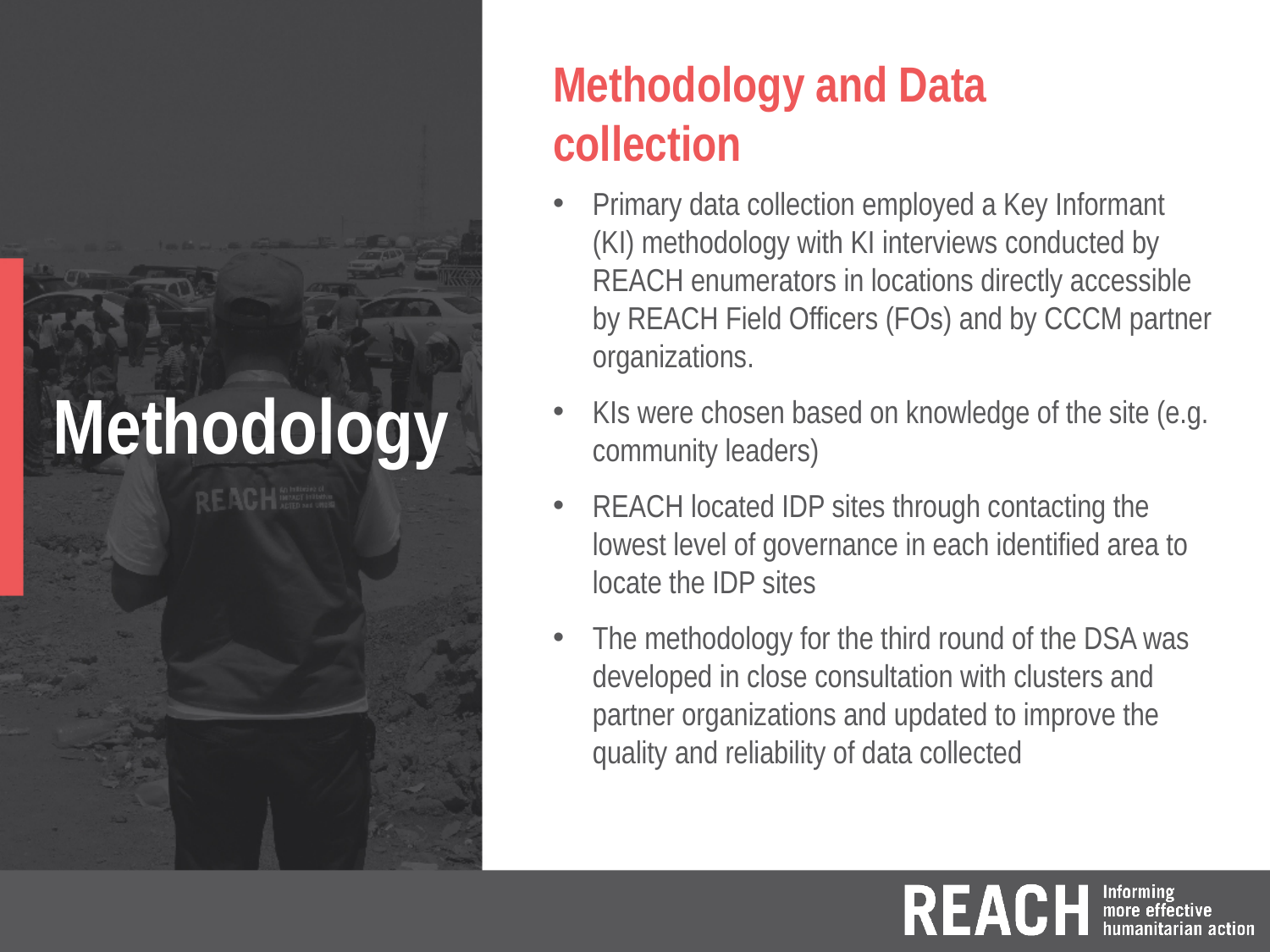

Methodology and Data collection
Primary data collection employed a Key Informant (KI) methodology with KI interviews conducted by REACH enumerators in locations directly accessible by REACH Field Officers (FOs) and by CCCM partner organizations.
KIs were chosen based on knowledge of the site (e.g. community leaders)
REACH located IDP sites through contacting the lowest level of governance in each identified area to locate the IDP sites
The methodology for the third round of the DSA was developed in close consultation with clusters and partner organizations and updated to improve the quality and reliability of data collected
# Methodology